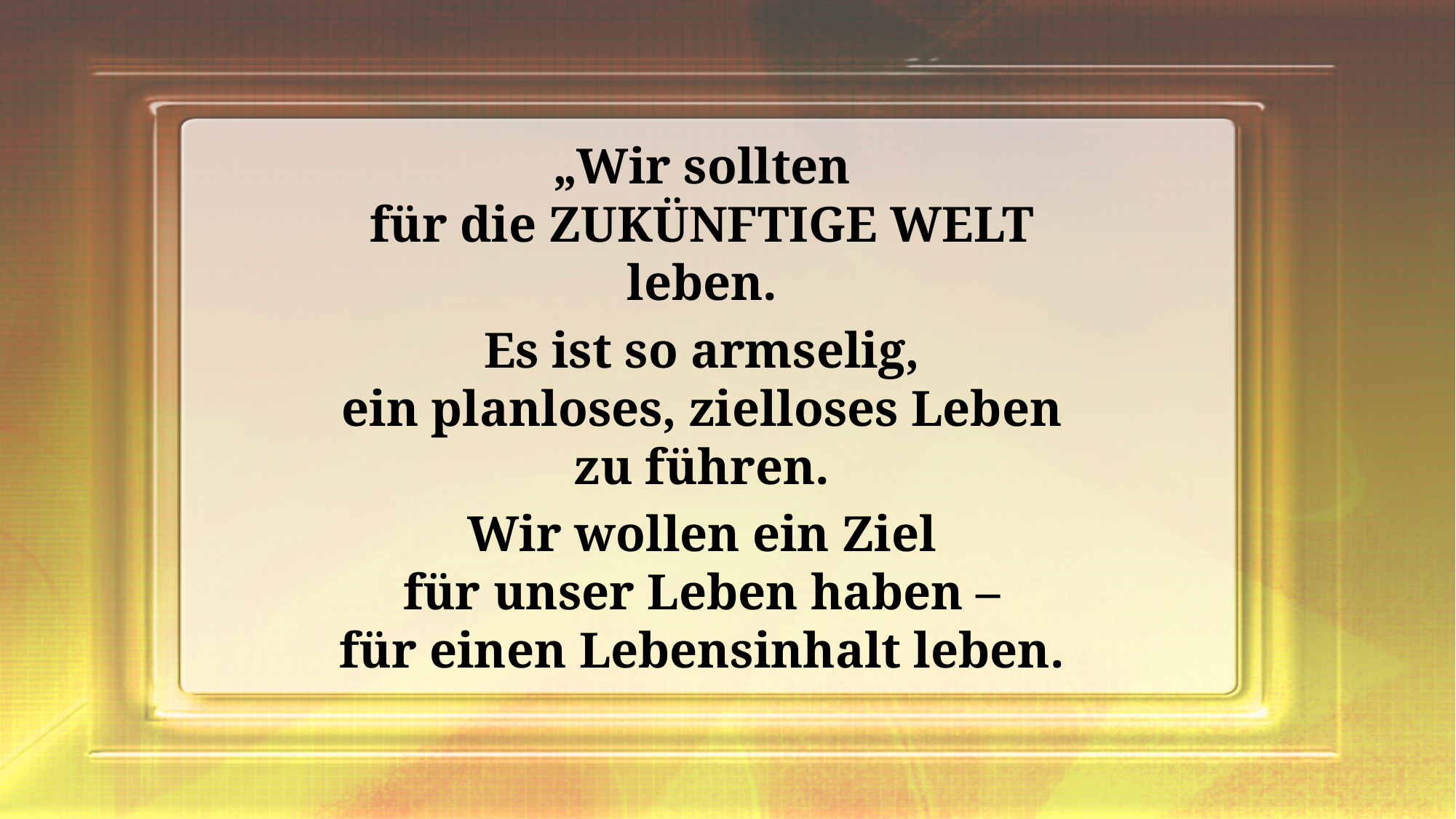

„Wir sollten
für die ZUKÜNFTIGE WELT
leben.
Es ist so armselig,
ein planloses, zielloses Leben
zu führen.
Wir wollen ein Ziel
für unser Leben haben –
für einen Lebensinhalt leben.